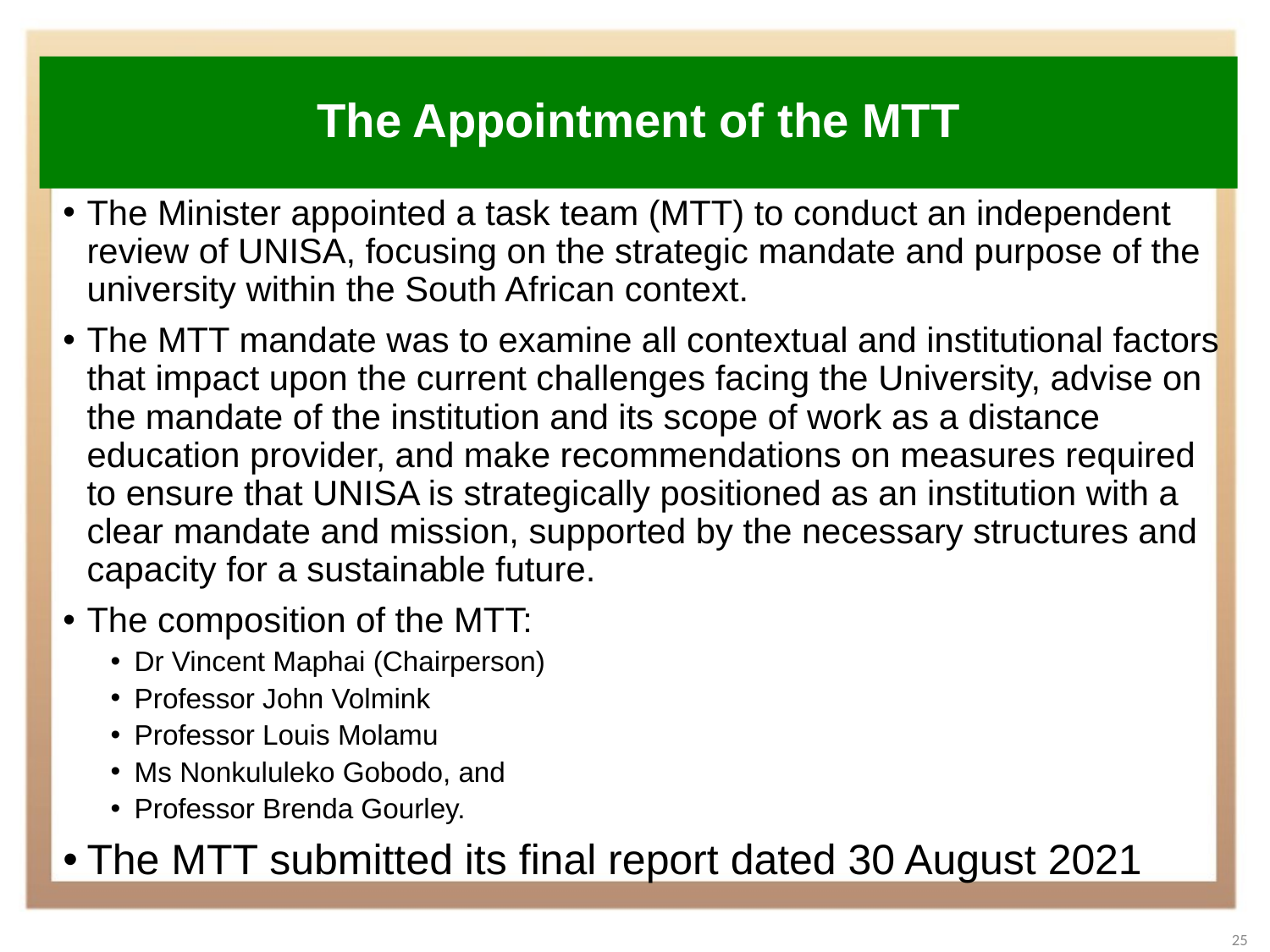

# The Appointment of the MTT
The Minister appointed a task team (MTT) to conduct an independent review of UNISA, focusing on the strategic mandate and purpose of the university within the South African context.
The MTT mandate was to examine all contextual and institutional factors that impact upon the current challenges facing the University, advise on the mandate of the institution and its scope of work as a distance education provider, and make recommendations on measures required to ensure that UNISA is strategically positioned as an institution with a clear mandate and mission, supported by the necessary structures and capacity for a sustainable future.
The composition of the MTT:
Dr Vincent Maphai (Chairperson)
Professor John Volmink
Professor Louis Molamu
Ms Nonkululeko Gobodo, and
Professor Brenda Gourley.
The MTT submitted its final report dated 30 August 2021
25